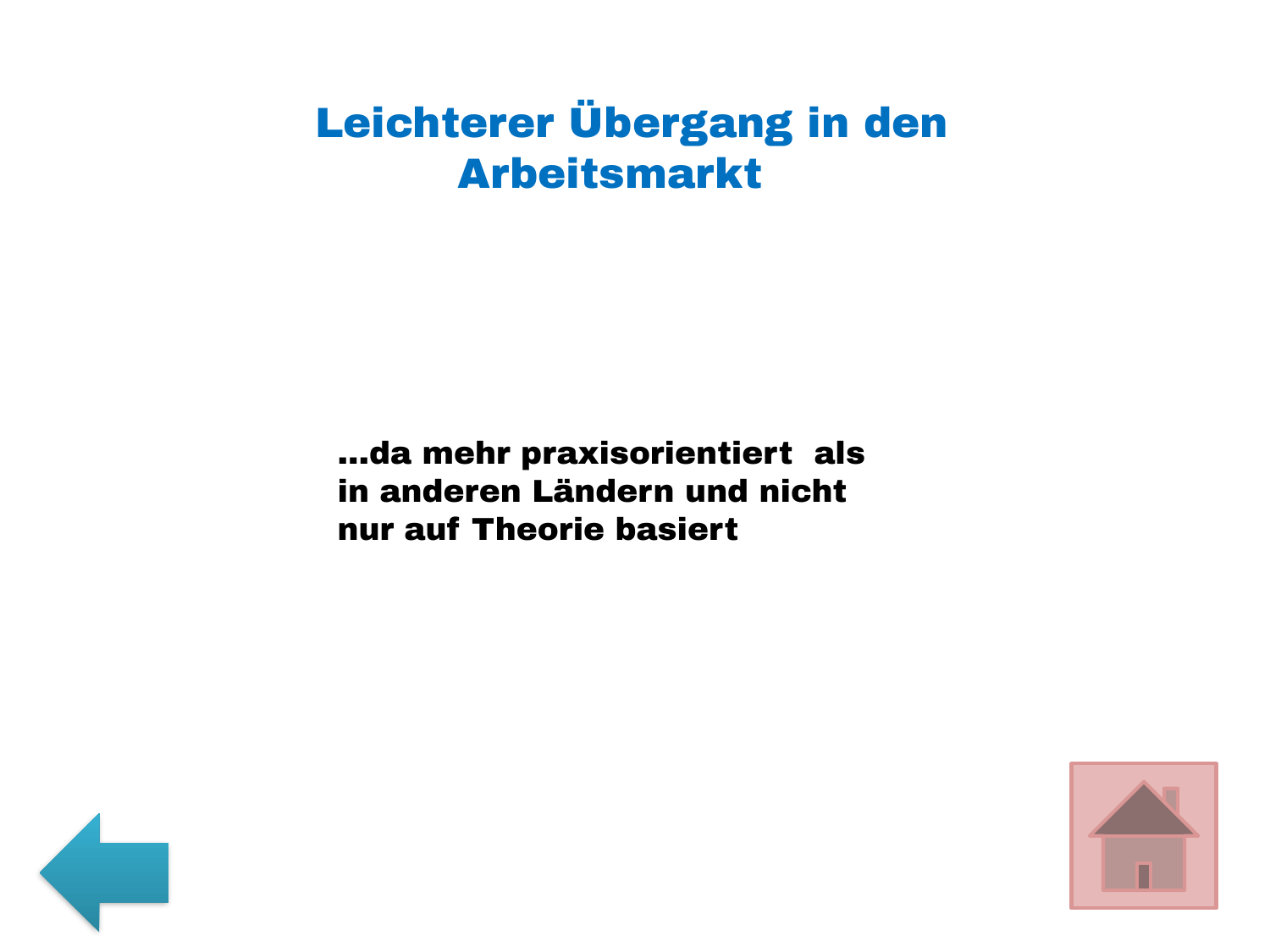

Leichterer Übergang in den Arbeitsmarkt
…da mehr praxisorientiert  als in anderen Ländern und nicht nur auf Theorie basiert